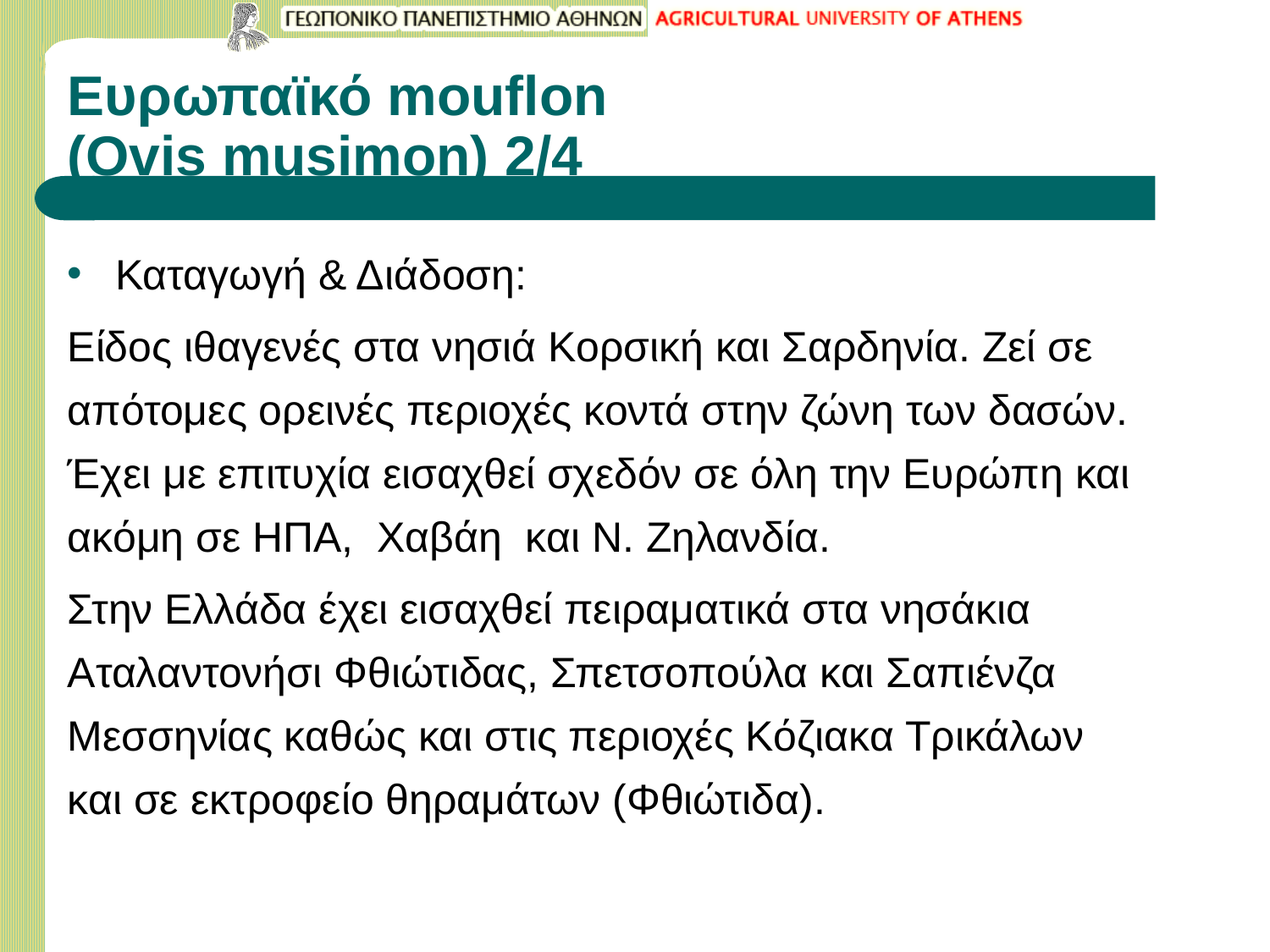

# Ευρωπαϊκό mouflon (Ovis musimon) 2/4
Καταγωγή & Διάδοση:
Είδος ιθαγενές στα νησιά Κορσική και Σαρδηνία. Ζεί σε απότομες ορεινές περιοχές κοντά στην ζώνη των δασών. Έχει με επιτυχία εισαχθεί σχεδόν σε όλη την Ευρώπη και ακόμη σε ΗΠΑ,  Χαβάη  και Ν. Ζηλανδία.
Στην Ελλάδα έχει εισαχθεί πειραματικά στα νησάκια Αταλαντονήσι Φθιώτιδας, Σπετσοπούλα και Σαπιένζα Μεσσηνίας καθώς και στις περιοχές Κόζιακα Τρικάλων και σε εκτροφείο θηραμάτων (Φθιώτιδα).